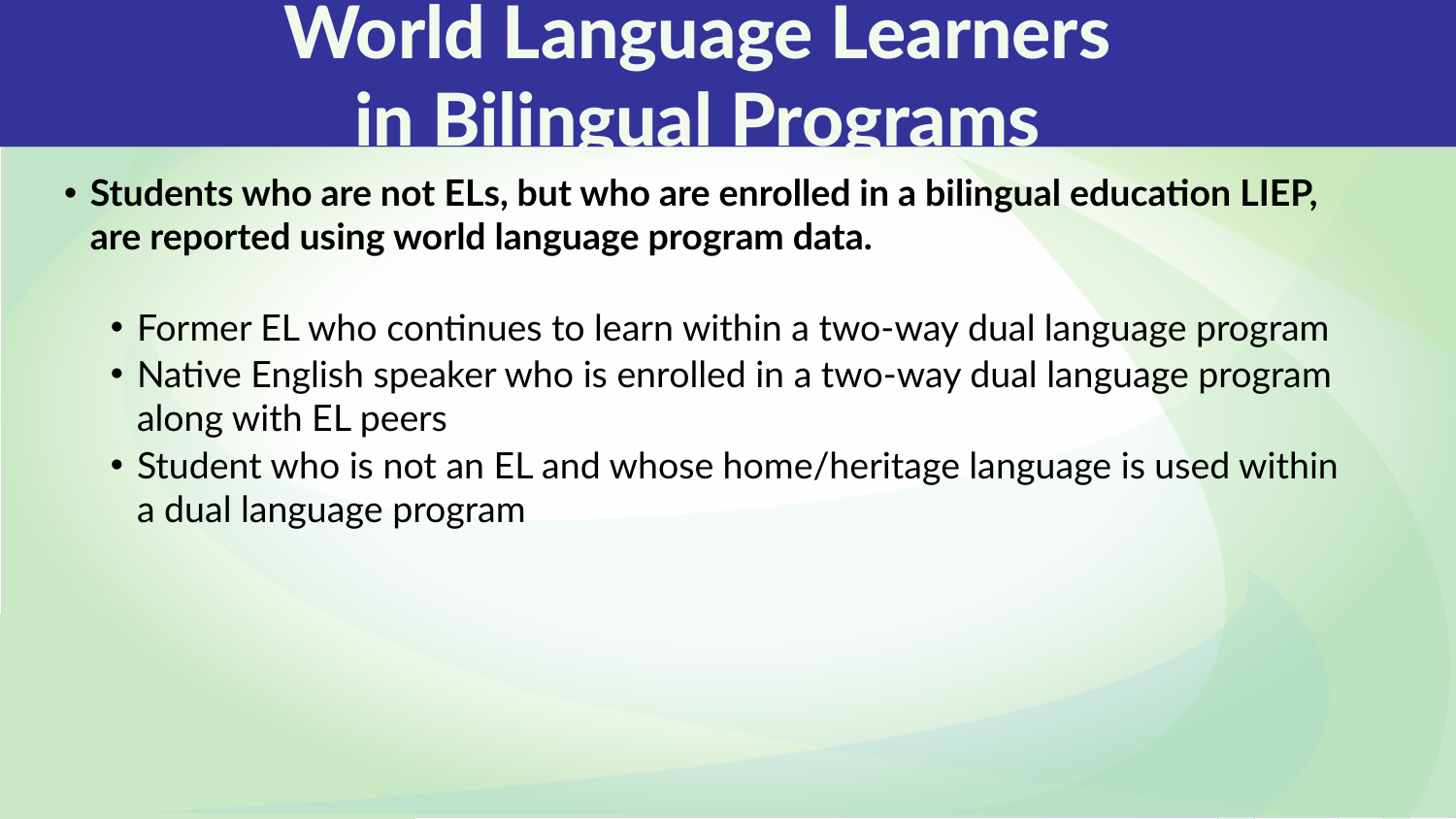

World Language Learners
in Bilingual Programs
Students who are not ELs, but who are enrolled in a bilingual education LIEP, are reported using world language program data.

Former EL who continues to learn within a two-way dual language program
Native English speaker who is enrolled in a two-way dual language program along with EL peers
Student who is not an EL and whose home/heritage language is used within a dual language program